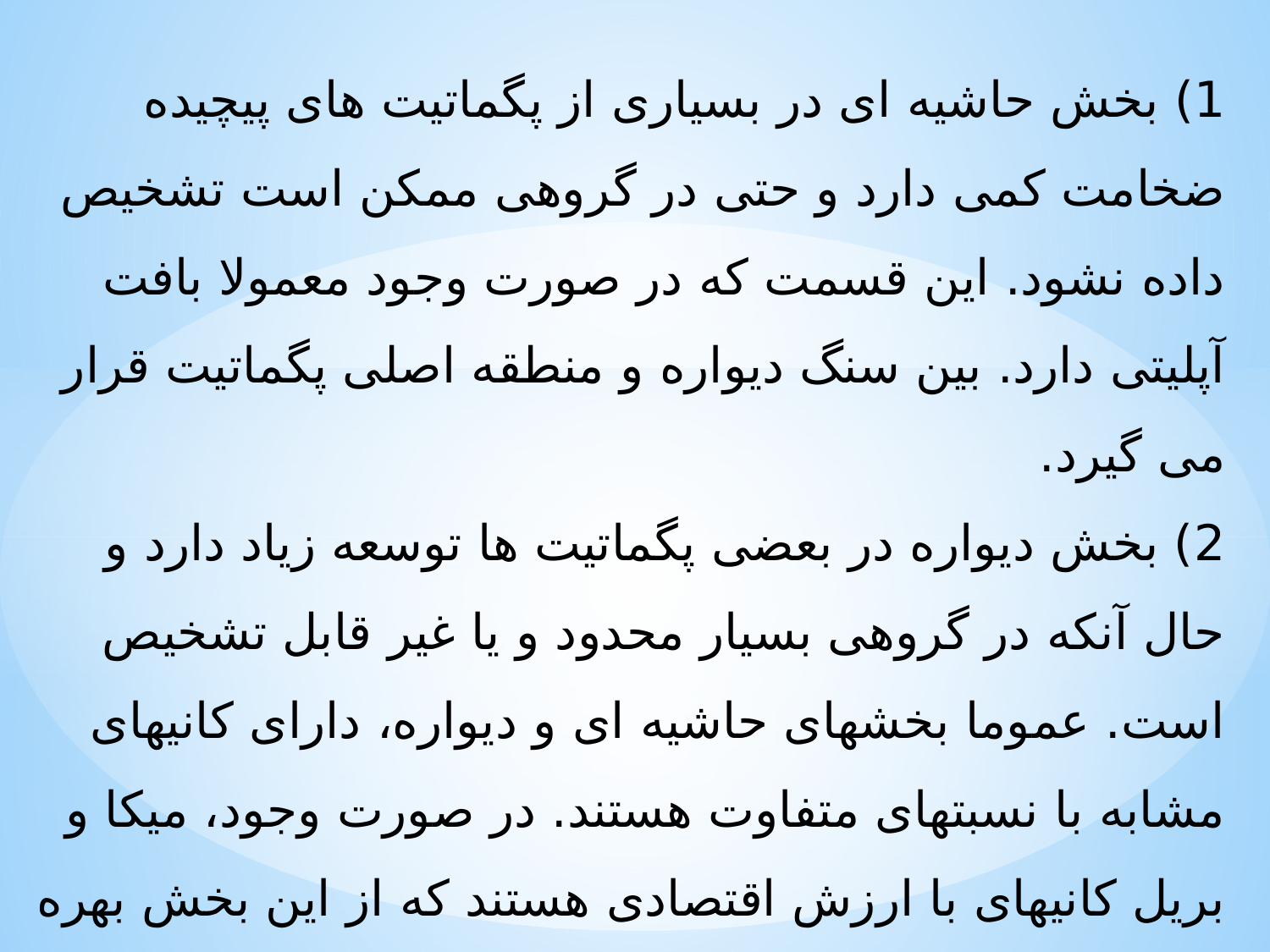

1) بخش حاشیه ای در بسیاری از پگماتیت های پیچیده ضخامت کمی دارد و حتی در گروهی ممکن است تشخیص داده نشود. این قسمت که در صورت وجود معمولا بافت آپلیتی دارد. بین سنگ دیواره و منطقه اصلی پگماتیت قرار می گیرد.
2) بخش دیواره در بعضی پگماتیت ها توسعه زیاد دارد و حال آنکه در گروهی بسیار محدود و یا غیر قابل تشخیص است. عموما بخشهای حاشیه ای و دیواره، دارای کانیهای مشابه با نسبتهای متفاوت هستند. در صورت وجود، میکا و بریل کانیهای با ارزش اقتصادی هستند که از این بخش بهره برداری می شود.

3) بخش میانی دارای بیشترین کانیهای فلزی است، این بخش در برخی پگماتیت ها قابل تمیز نیست و حال آنکه در برخی دیگر خود مشتمل بر بخشهای فرعی متعددی است.